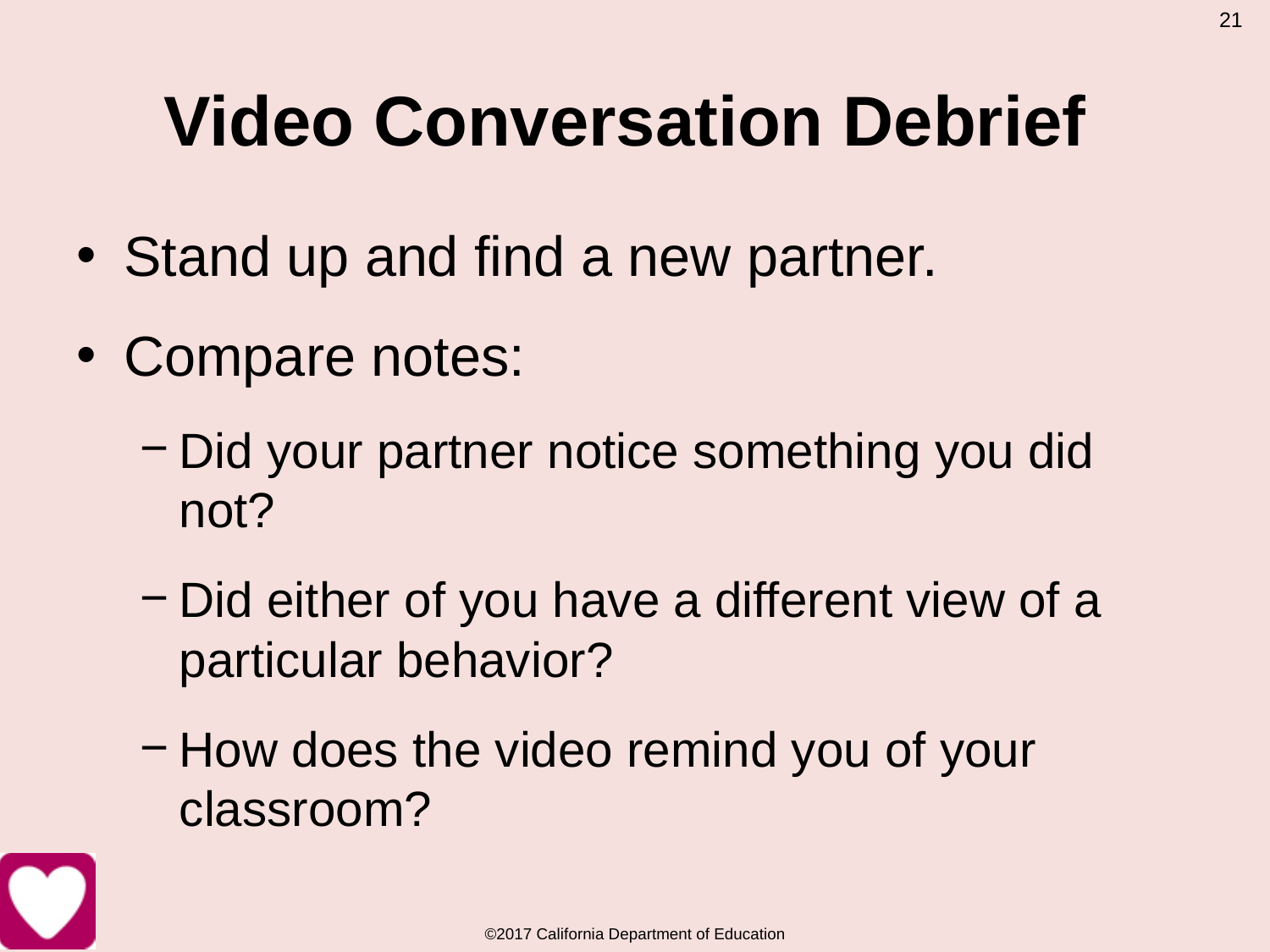

21
# Video Conversation Debrief
Stand up and find a new partner.
Compare notes:
Did your partner notice something you did not?
Did either of you have a different view of a particular behavior?
How does the video remind you of your classroom?